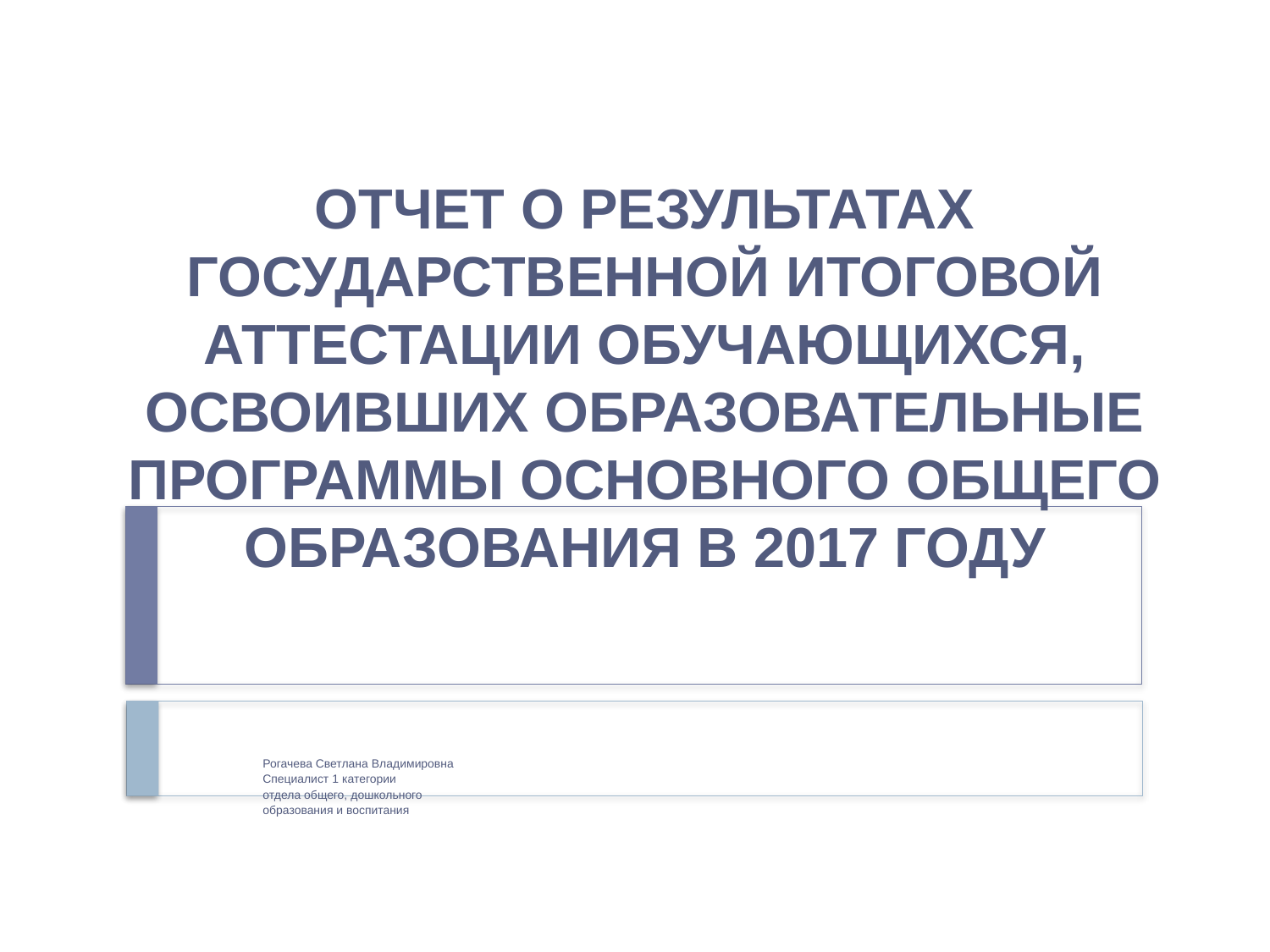

# ОТЧЕТ О РЕЗУЛЬТАТАХ ГОСУДАРСТВЕННОЙ ИТОГОВОЙ АТТЕСТАЦИИ ОБУЧАЮЩИХСЯ, ОСВОИВШИХ ОБРАЗОВАТЕЛЬНЫЕ ПРОГРАММЫ ОСНОВНОГО ОБЩЕГО ОБРАЗОВАНИЯ В 2017 ГОДУ

Рогачева Светлана Владимировна
Специалист 1 категории
отдела общего, дошкольного
образования и воспитания